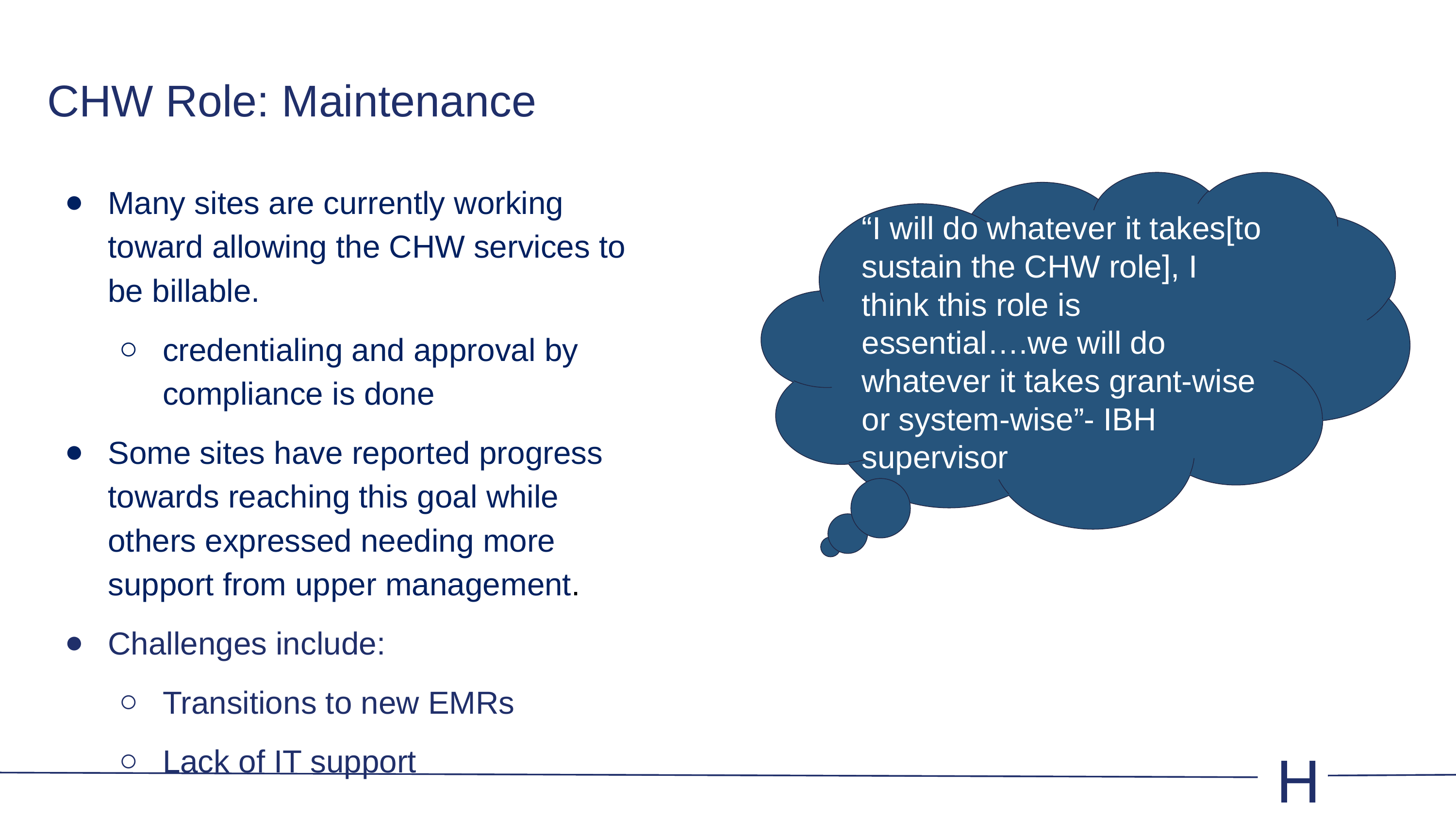

# CHW Role: Maintenance
Many sites are currently working toward allowing the CHW services to be billable.
credentialing and approval by compliance is done
Some sites have reported progress towards reaching this goal while others expressed needing more support from upper management.
Challenges include:
Transitions to new EMRs
Lack of IT support
“I will do whatever it takes[to sustain the CHW role], I think this role is essential….we will do whatever it takes grant-wise or system-wise”- IBH supervisor